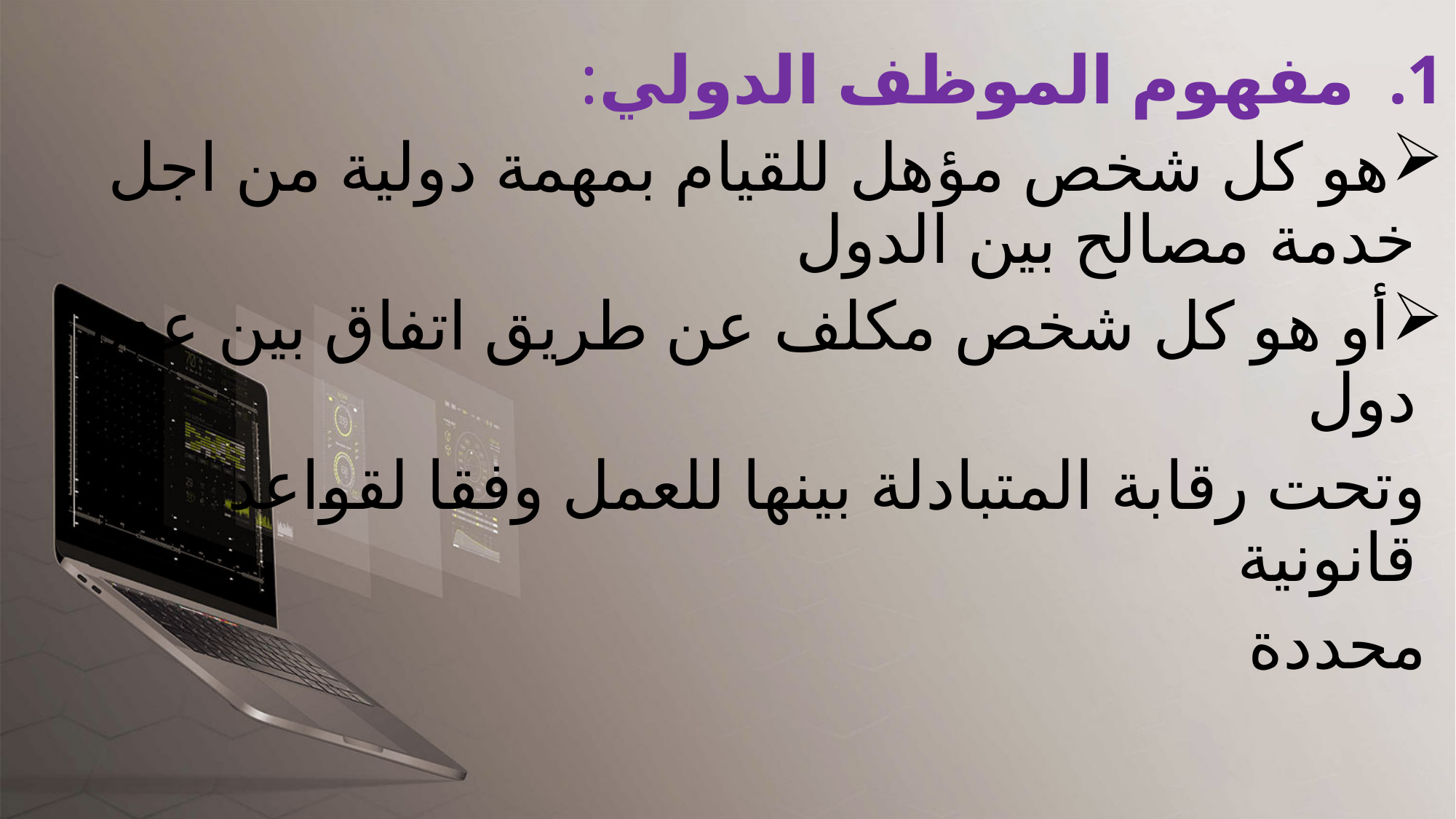

مفهوم الموظف الدولي:
هو كل شخص مؤهل للقيام بمهمة دولية من اجل خدمة مصالح بين الدول
أو هو كل شخص مكلف عن طريق اتفاق بين عدة دول
 وتحت رقابة المتبادلة بينها للعمل وفقا لقواعد قانونية
 محددة